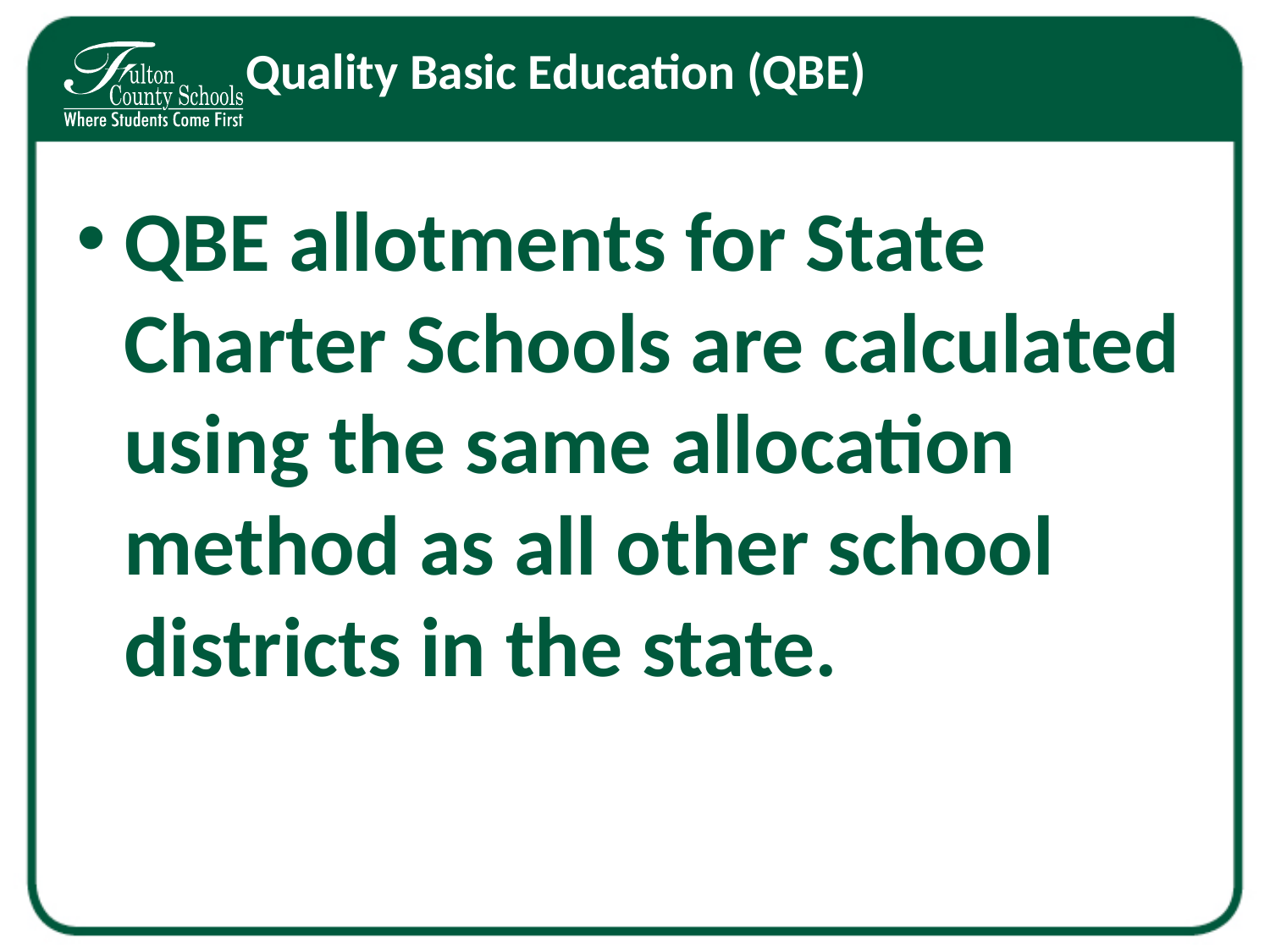

# Quality Basic Education (QBE)
QBE allotments for State Charter Schools are calculated using the same allocation method as all other school districts in the state.